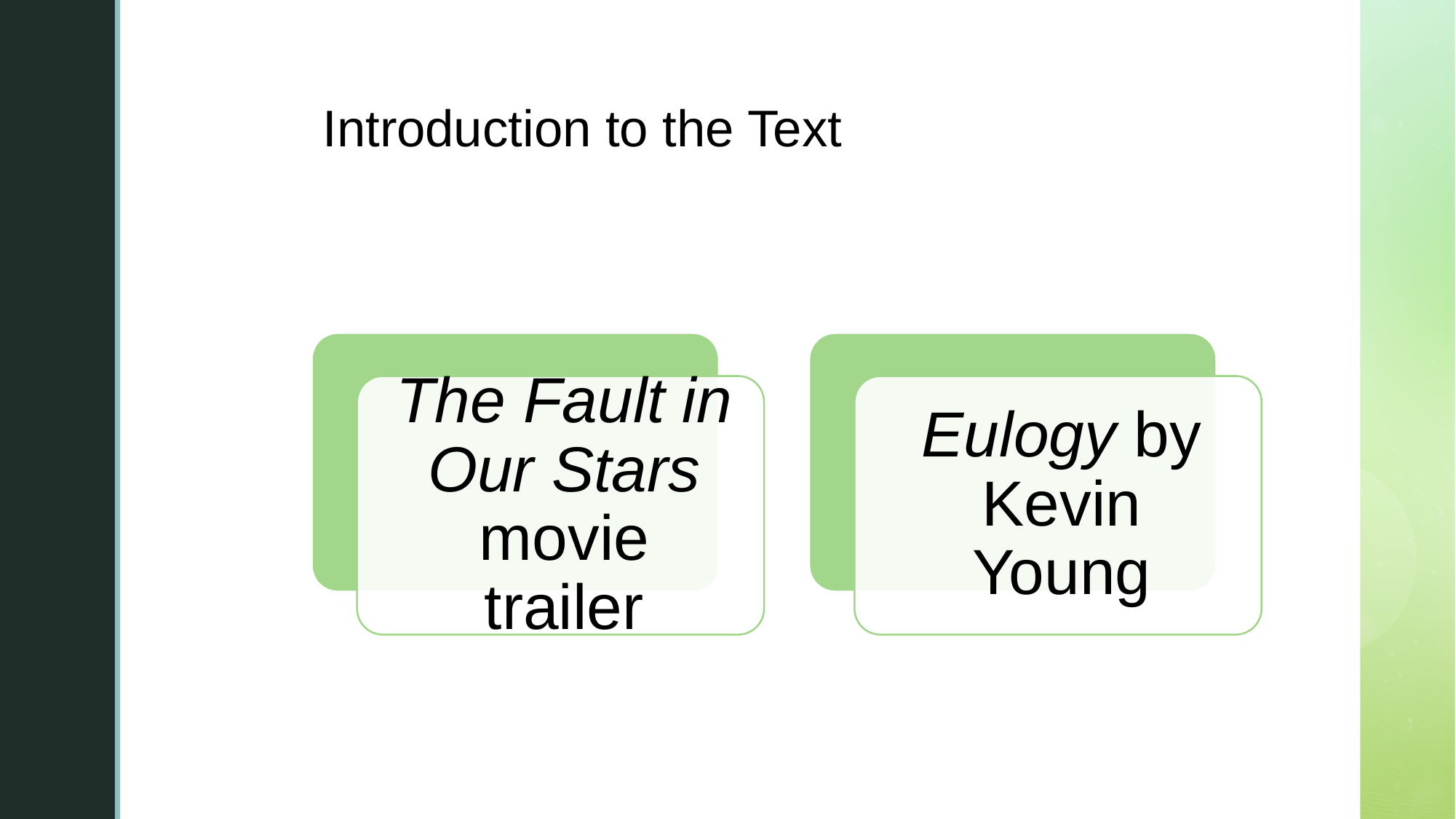

# Introduction to the Text
The Fault in Our Stars movie trailer
Eulogy by Kevin Young